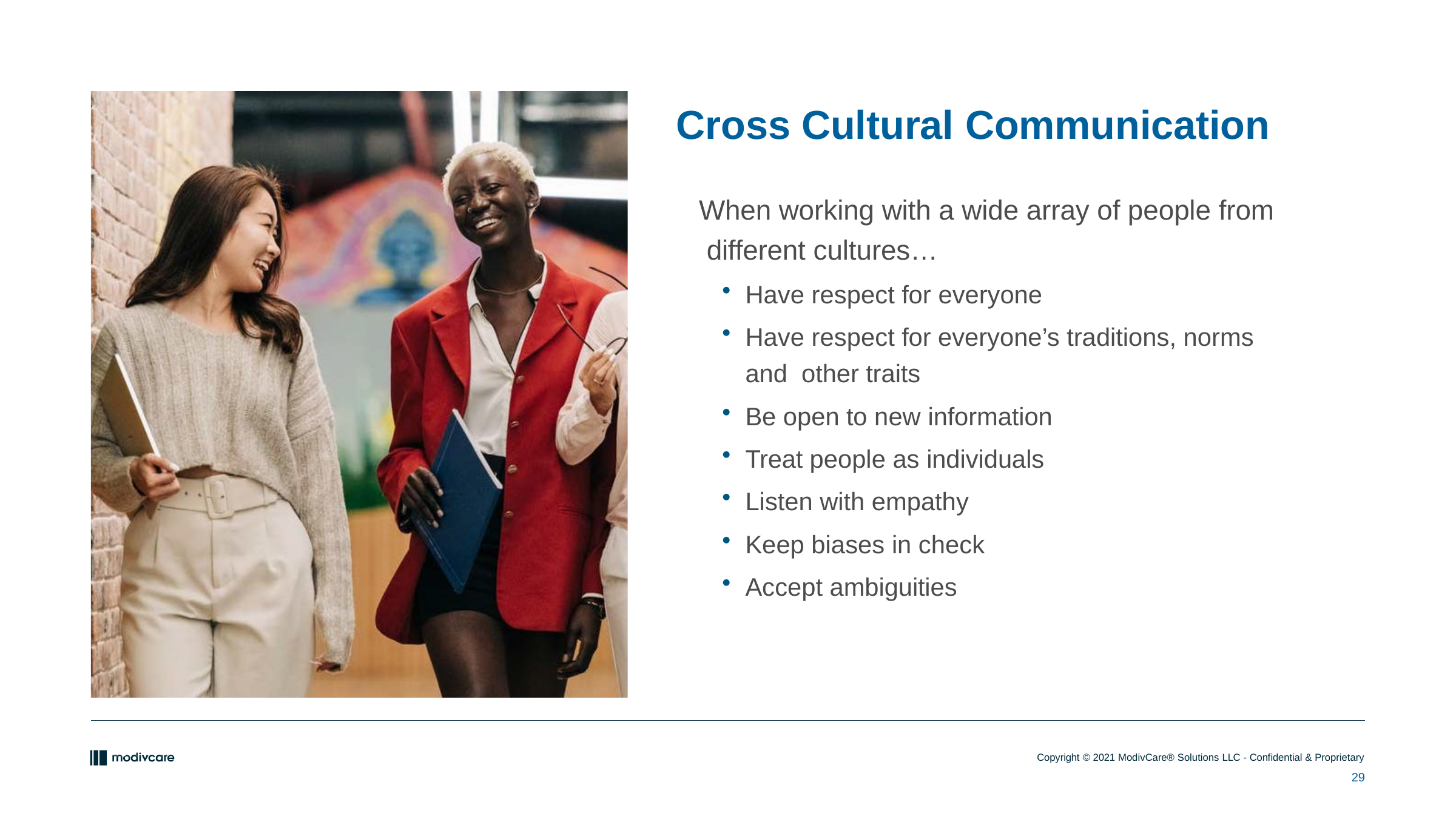

# Cross Cultural Communication
When working with a wide array of people from  different cultures…
Have respect for everyone
Have respect for everyone’s traditions, norms and  other traits
Be open to new information
Treat people as individuals
Listen with empathy
Keep biases in check
Accept ambiguities
29